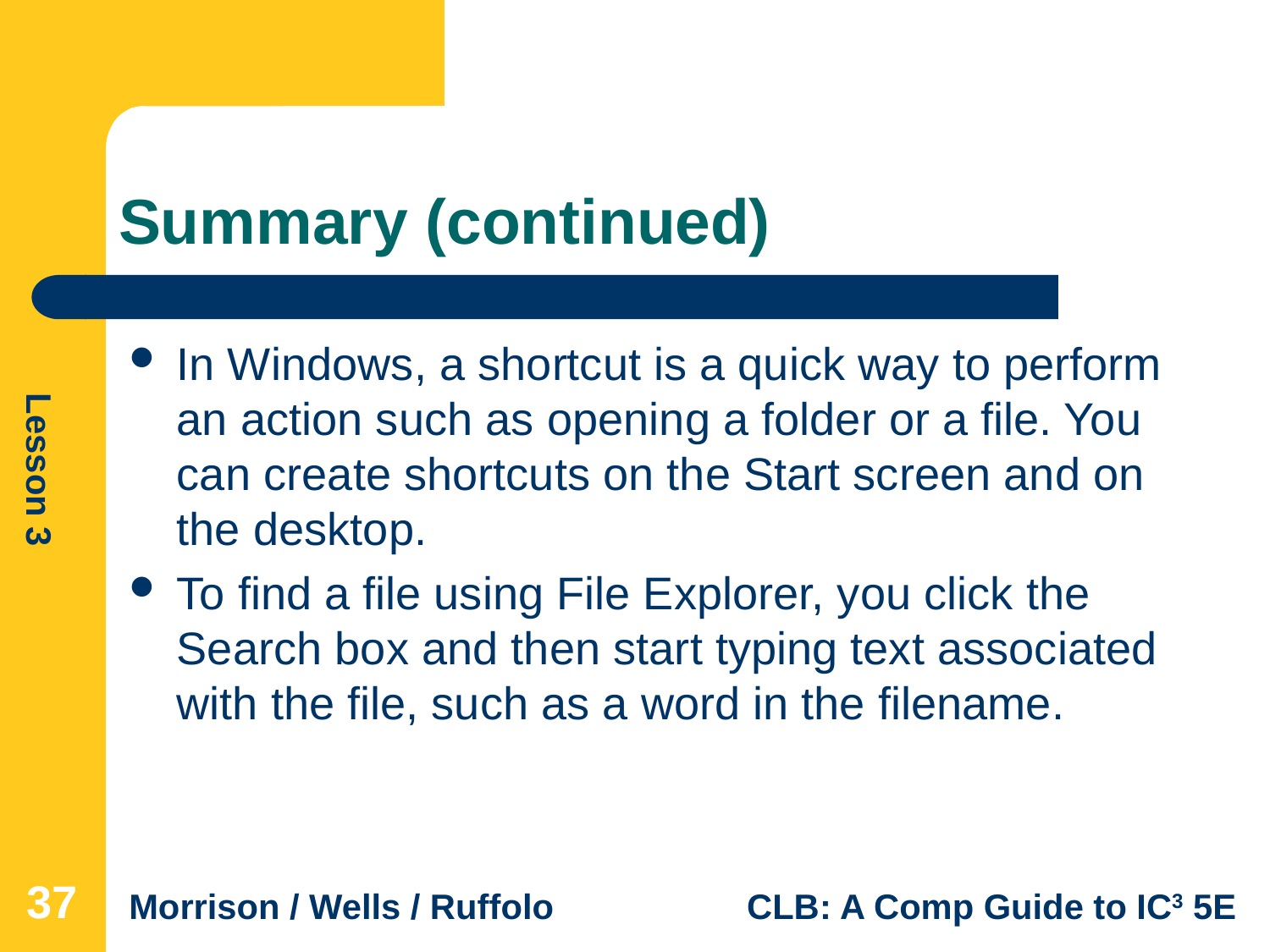

# Summary (continued)
In Windows, a shortcut is a quick way to perform an action such as opening a folder or a file. You can create shortcuts on the Start screen and on the desktop.
To find a file using File Explorer, you click the Search box and then start typing text associated with the file, such as a word in the filename.
37